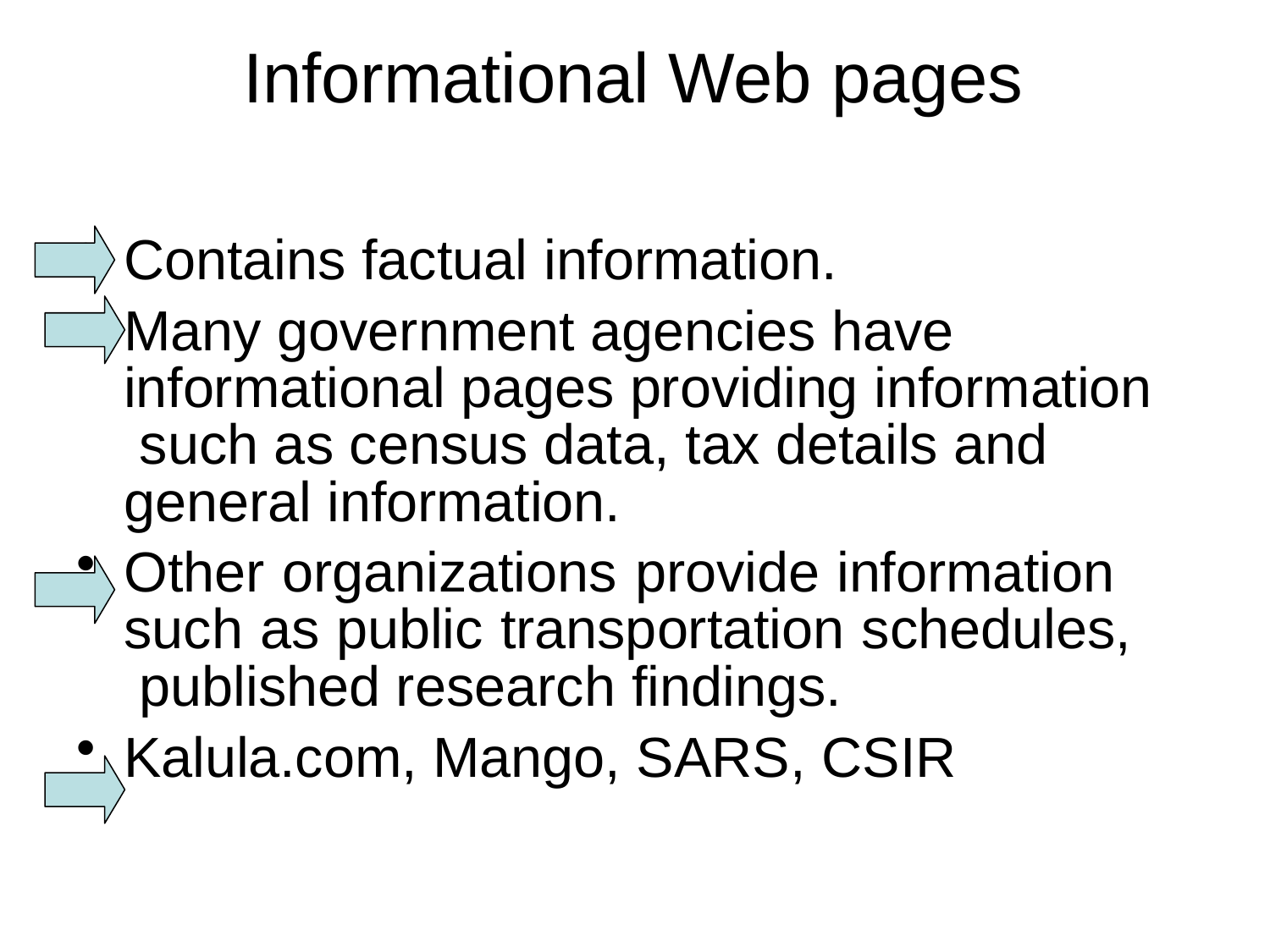

# Informational Web pages
Contains factual information.
Many government agencies have  informational pages providing information  such as census data, tax details and  general information.
Other organizations provide information  such as public transportation schedules,  published research findings.
Kalula.com, Mango, SARS, CSIR